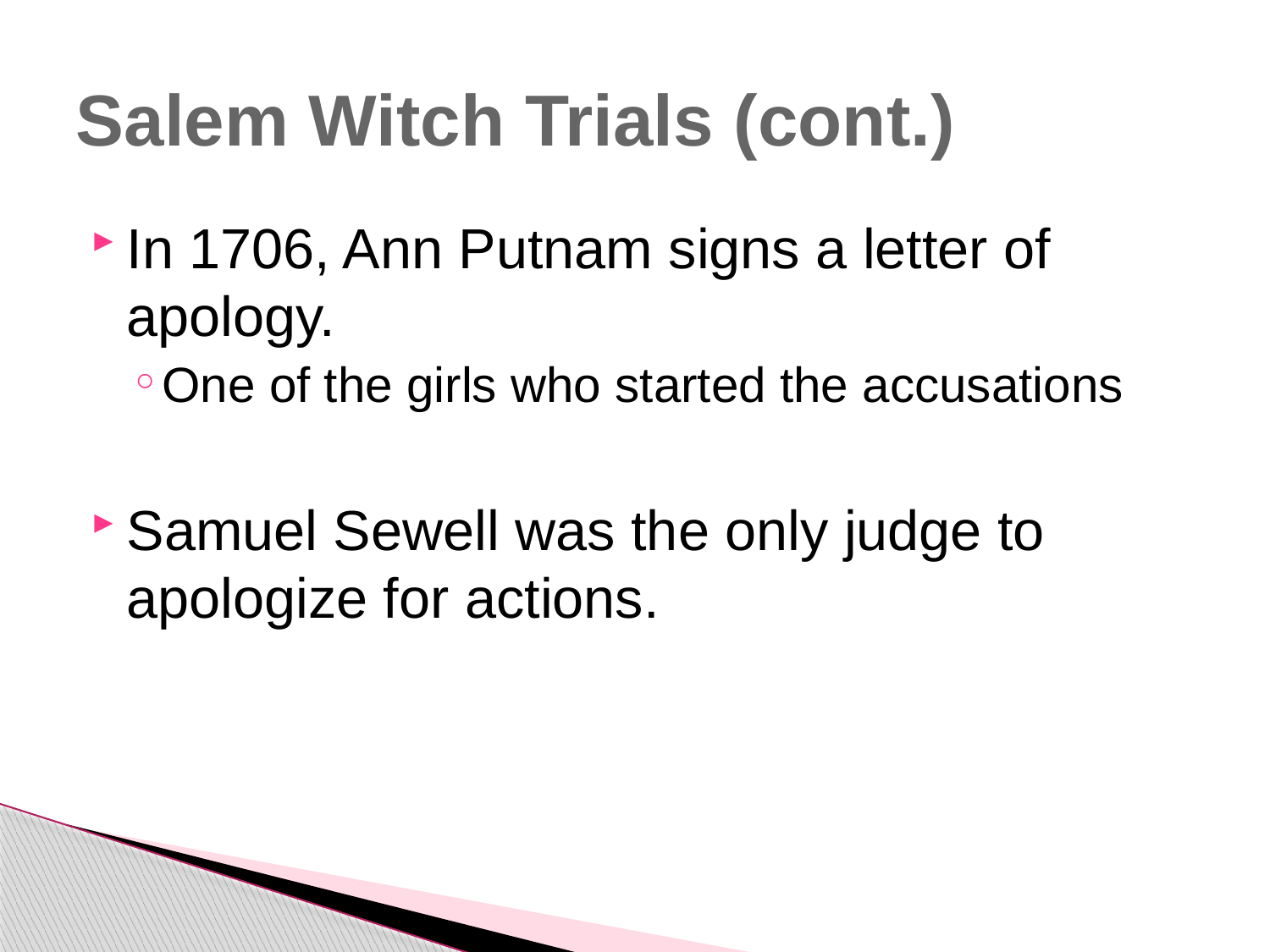

# Salem Witch Trials (cont.)
In 1706, Ann Putnam signs a letter of apology.
One of the girls who started the accusations

Samuel Sewell was the only judge to apologize for actions.